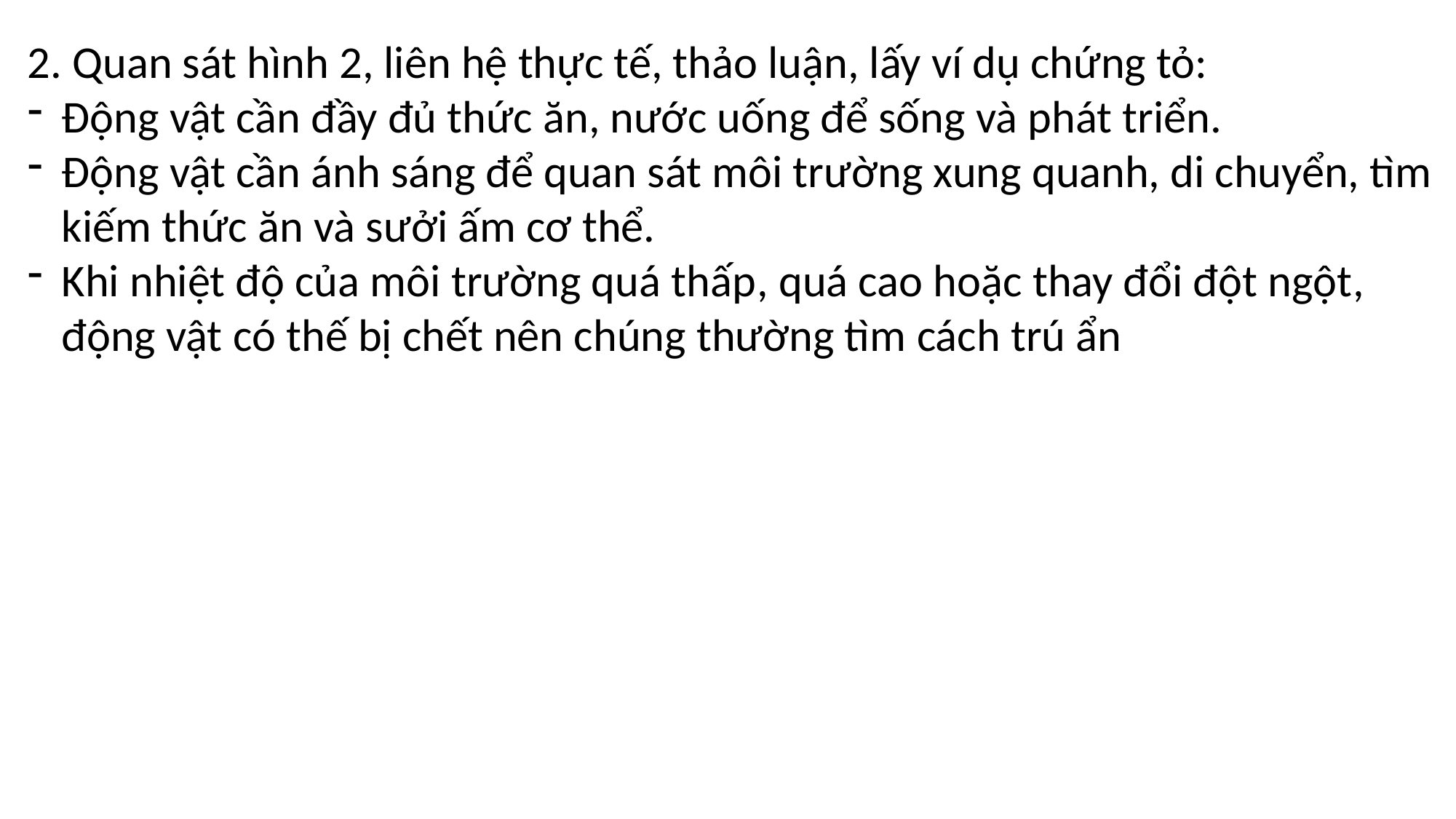

2. Quan sát hình 2, liên hệ thực tế, thảo luận, lấy ví dụ chứng tỏ:
Động vật cần đầy đủ thức ăn, nước uống để sống và phát triển.
Động vật cần ánh sáng để quan sát môi trường xung quanh, di chuyển, tìm kiếm thức ăn và sưởi ấm cơ thể.
Khi nhiệt độ của môi trường quá thấp, quá cao hoặc thay đổi đột ngột, động vật có thế bị chết nên chúng thường tìm cách trú ẩn